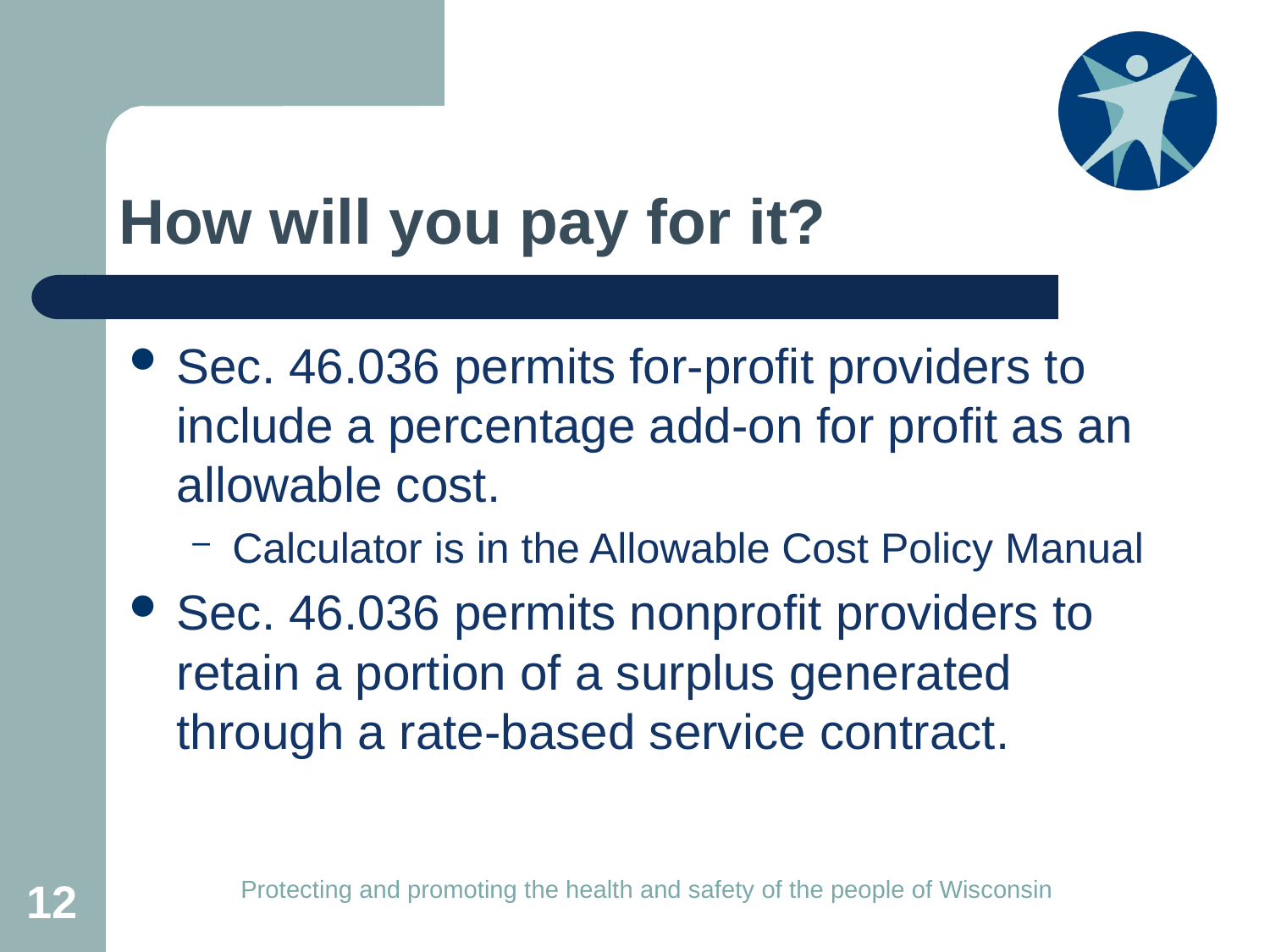

# How will you pay for it?
Sec. 46.036 permits for-profit providers to include a percentage add-on for profit as an allowable cost.
Calculator is in the Allowable Cost Policy Manual
Sec. 46.036 permits nonprofit providers to retain a portion of a surplus generated through a rate-based service contract.

12
Protecting and promoting the health and safety of the people of Wisconsin